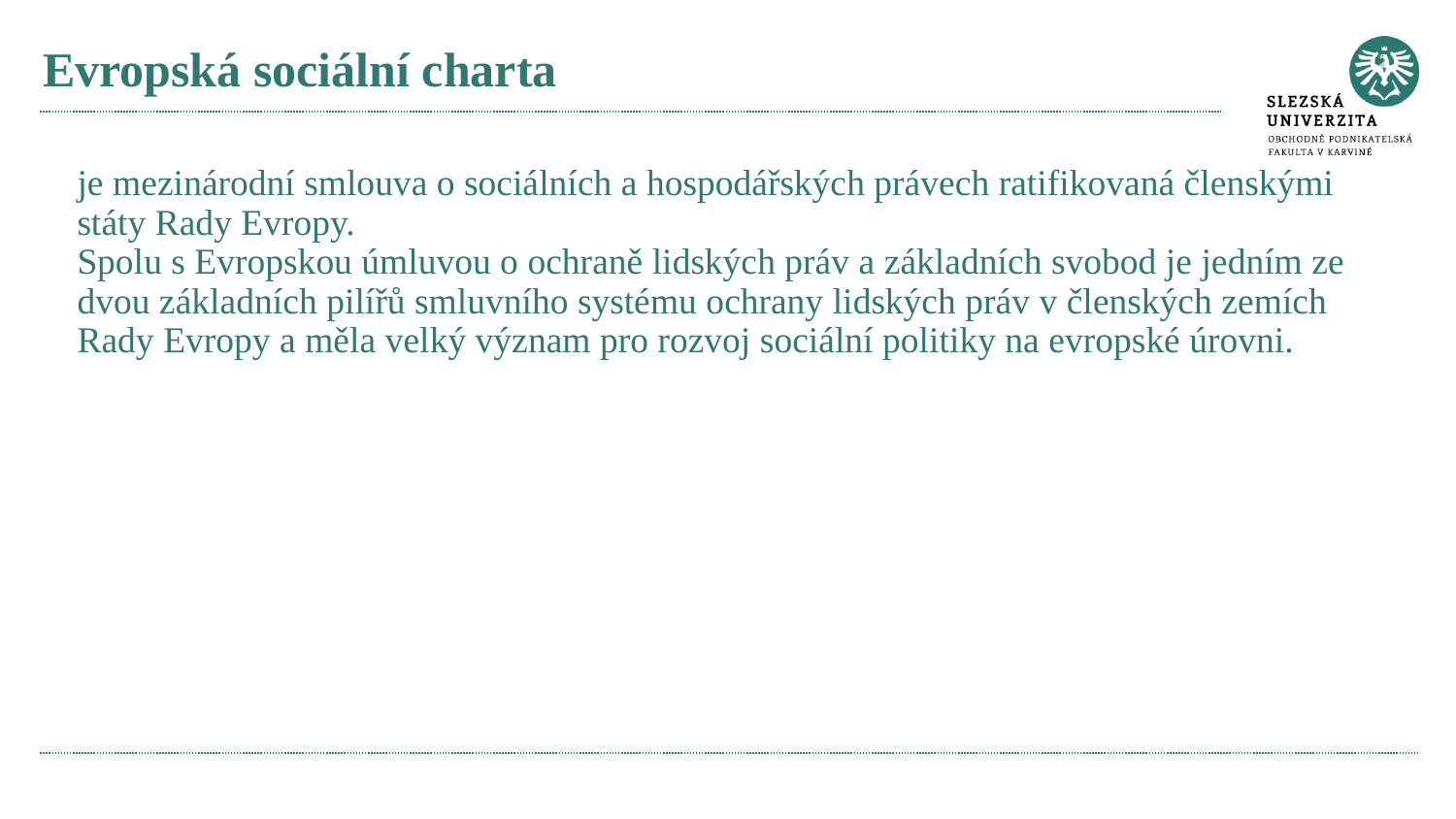

# Evropská sociální charta
je mezinárodní smlouva o sociálních a hospodářských právech ratifikovaná členskými státy Rady Evropy.
Spolu s Evropskou úmluvou o ochraně lidských práv a základních svobod je jedním ze dvou základních pilířů smluvního systému ochrany lidských práv v členských zemích Rady Evropy a měla velký význam pro rozvoj sociální politiky na evropské úrovni.